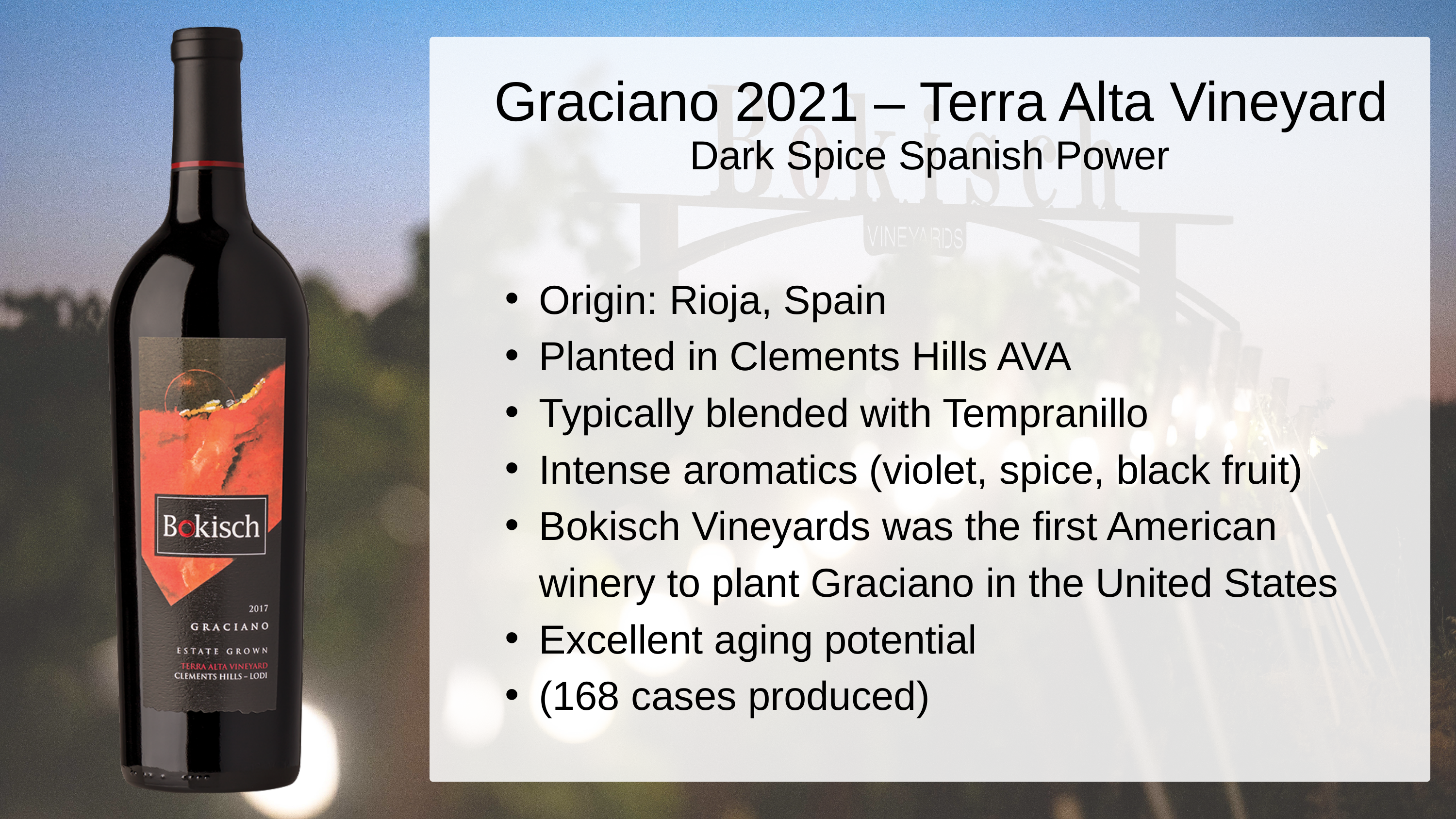

Graciano 2021 – Terra Alta Vineyard
Dark Spice Spanish Power
Origin: Rioja, Spain
Planted in Clements Hills AVA
Typically blended with Tempranillo
Intense aromatics (violet, spice, black fruit)
Bokisch Vineyards was the first American winery to plant Graciano in the United States
Excellent aging potential
(168 cases produced)